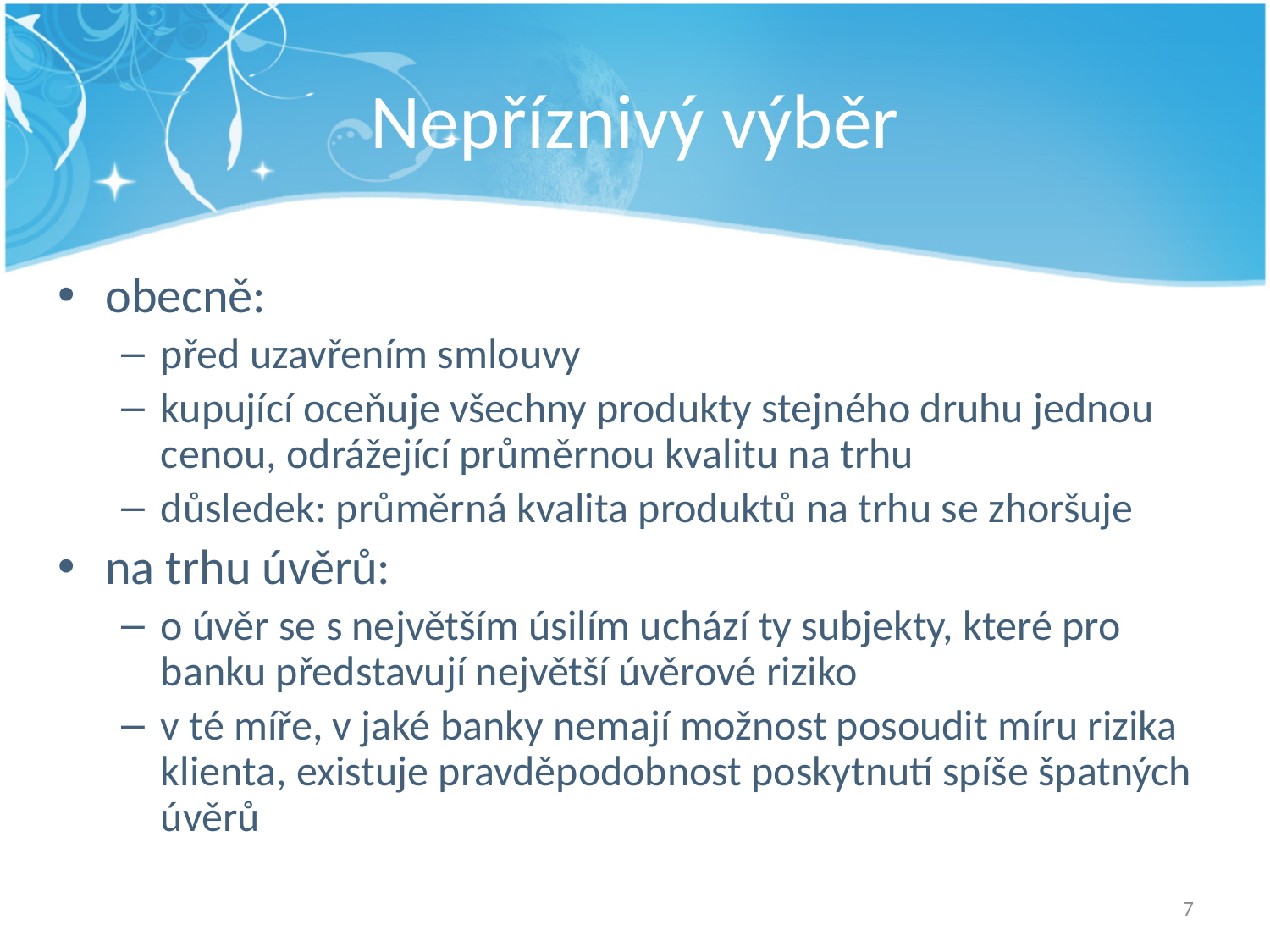

# Nepříznivý výběr
obecně:
před uzavřením smlouvy
kupující oceňuje všechny produkty stejného druhu jednou cenou, odrážející průměrnou kvalitu na trhu
důsledek: průměrná kvalita produktů na trhu se zhoršuje
na trhu úvěrů:
o úvěr se s největším úsilím uchází ty subjekty, které pro banku představují největší úvěrové riziko
v té míře, v jaké banky nemají možnost posoudit míru rizika klienta, existuje pravděpodobnost poskytnutí spíše špatných úvěrů
7